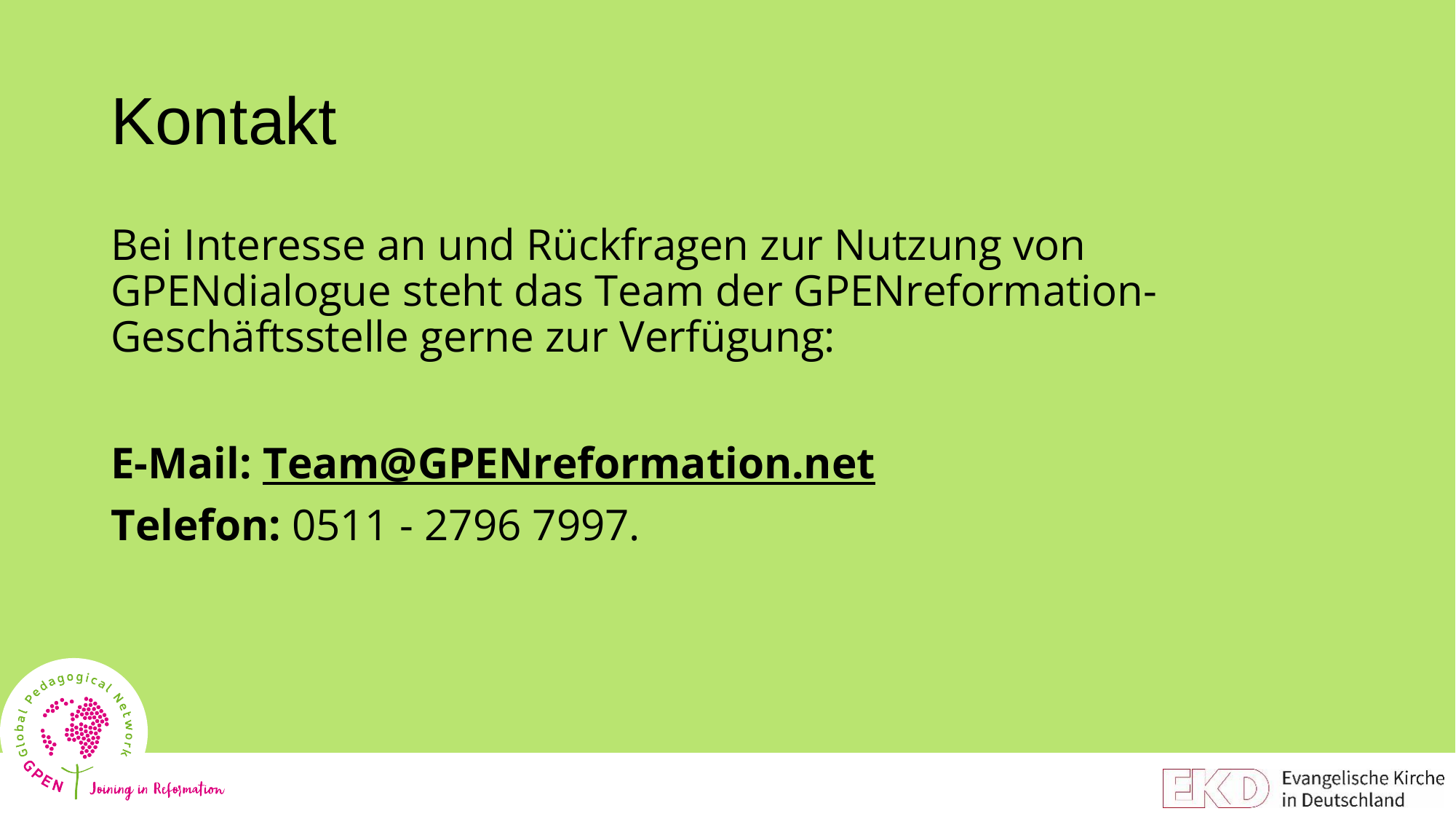

# Kontakt
Bei Interesse an und Rückfragen zur Nutzung von GPENdialogue steht das Team der GPENreformation-Geschäftsstelle gerne zur Verfügung:

E-Mail: Team@GPENreformation.net
Telefon: 0511 - 2796 7997.